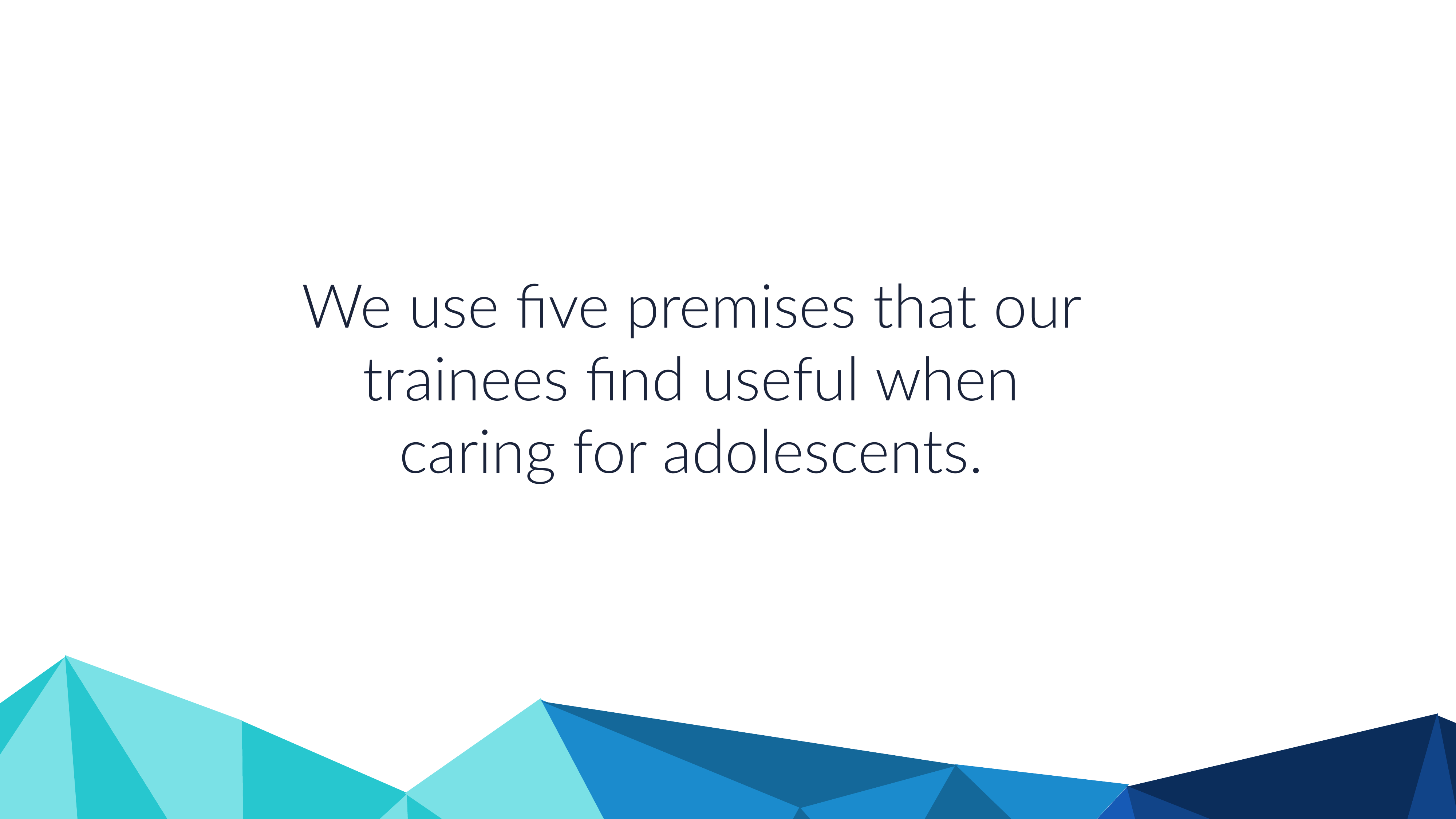

We use five premises that our trainees find useful when caring for adolescents.